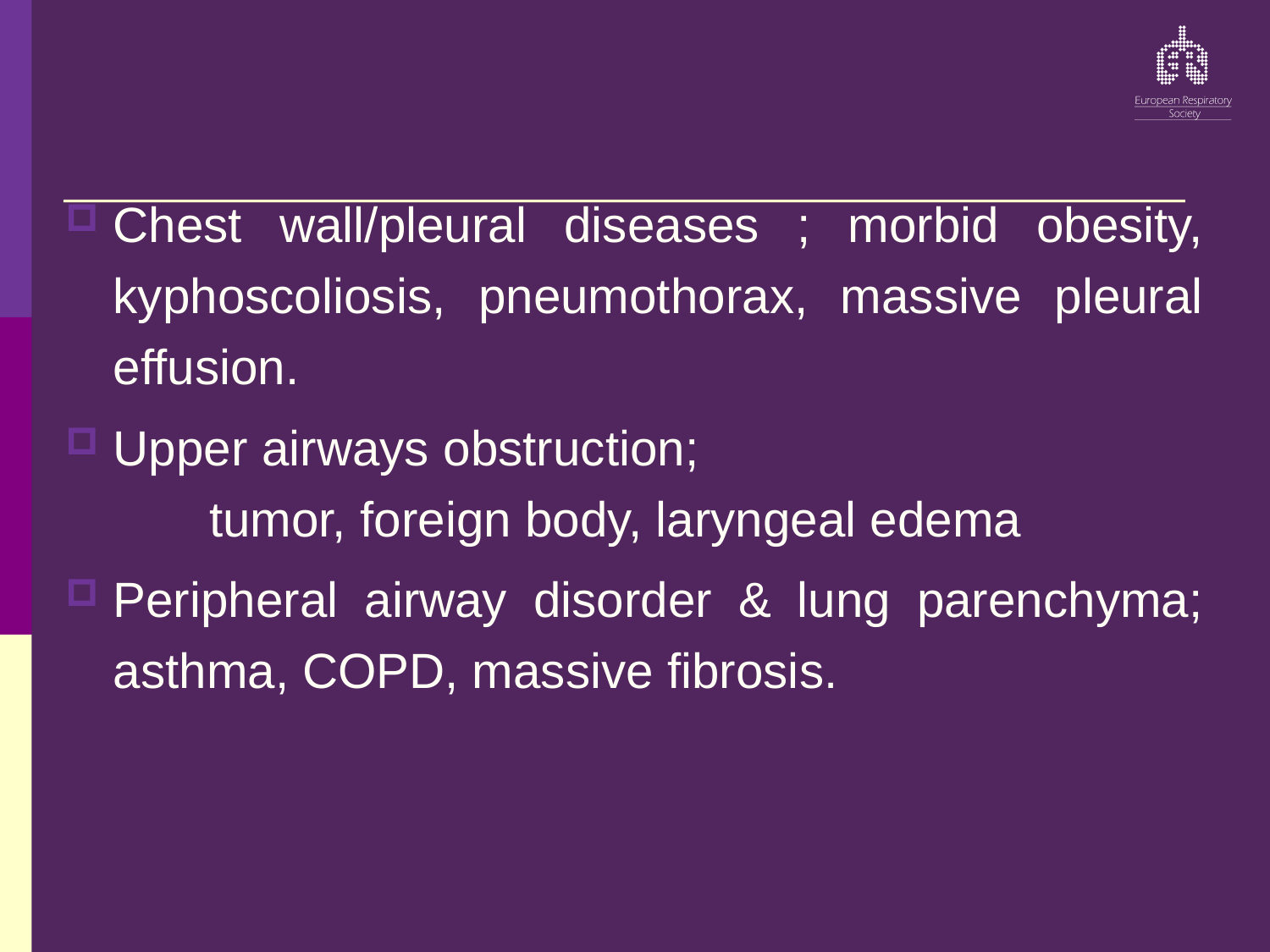

Chest wall/pleural diseases ; morbid obesity, kyphoscoliosis, pneumothorax, massive pleural effusion.
Upper airways obstruction;                                            tumor, foreign body, laryngeal edema
Peripheral airway disorder & lung parenchyma; asthma, COPD, massive fibrosis.